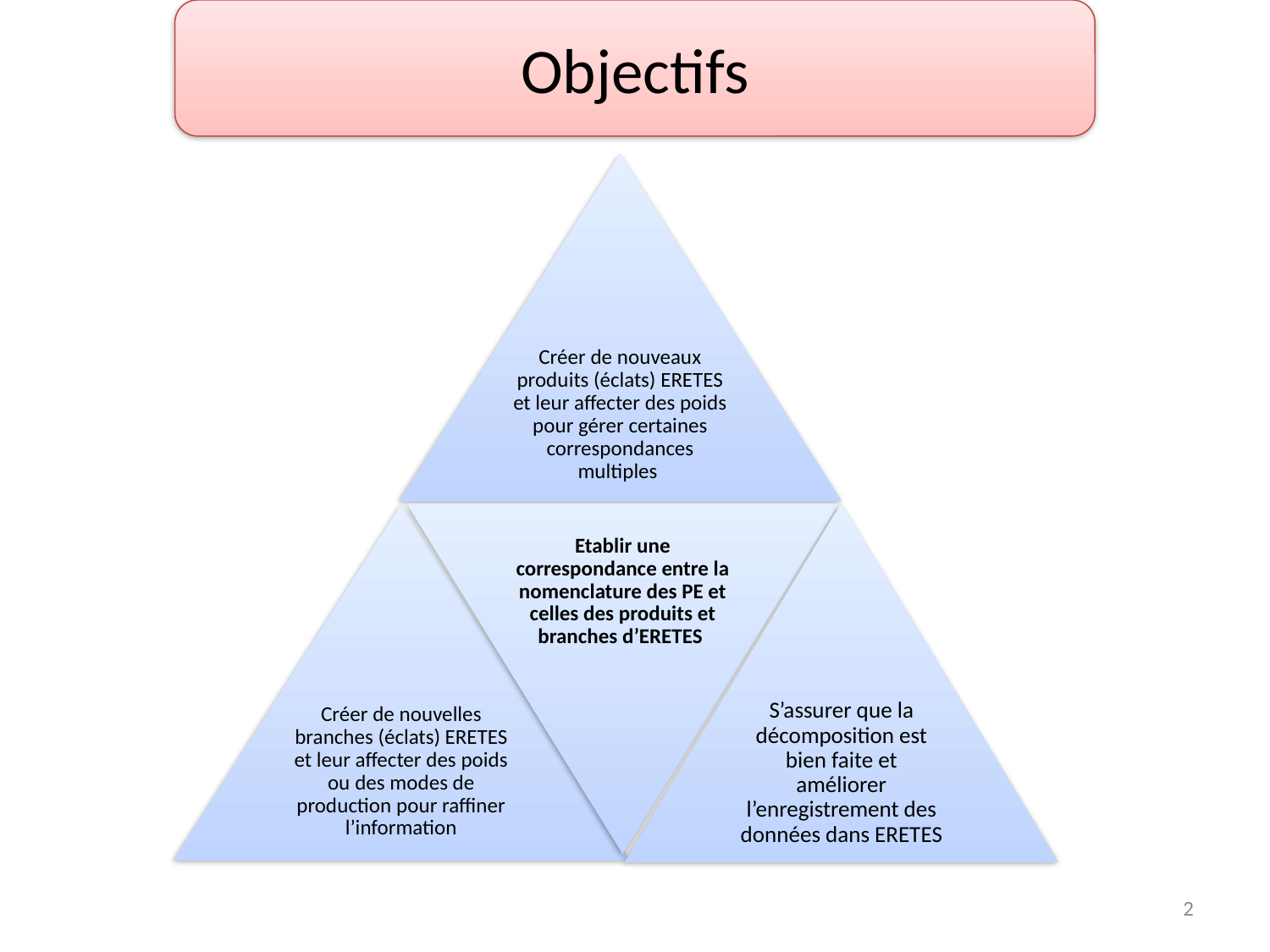

Objectifs
Créer de nouveaux produits (éclats) ERETES et leur affecter des poids pour gérer certaines correspondances multiples
Créer de nouvelles branches (éclats) ERETES et leur affecter des poids ou des modes de production pour raffiner l’information
Etablir une correspondance entre la nomenclature des PE et celles des produits et branches d’ERETES
S’assurer que la décomposition est bien faite et améliorer l’enregistrement des données dans ERETES
2